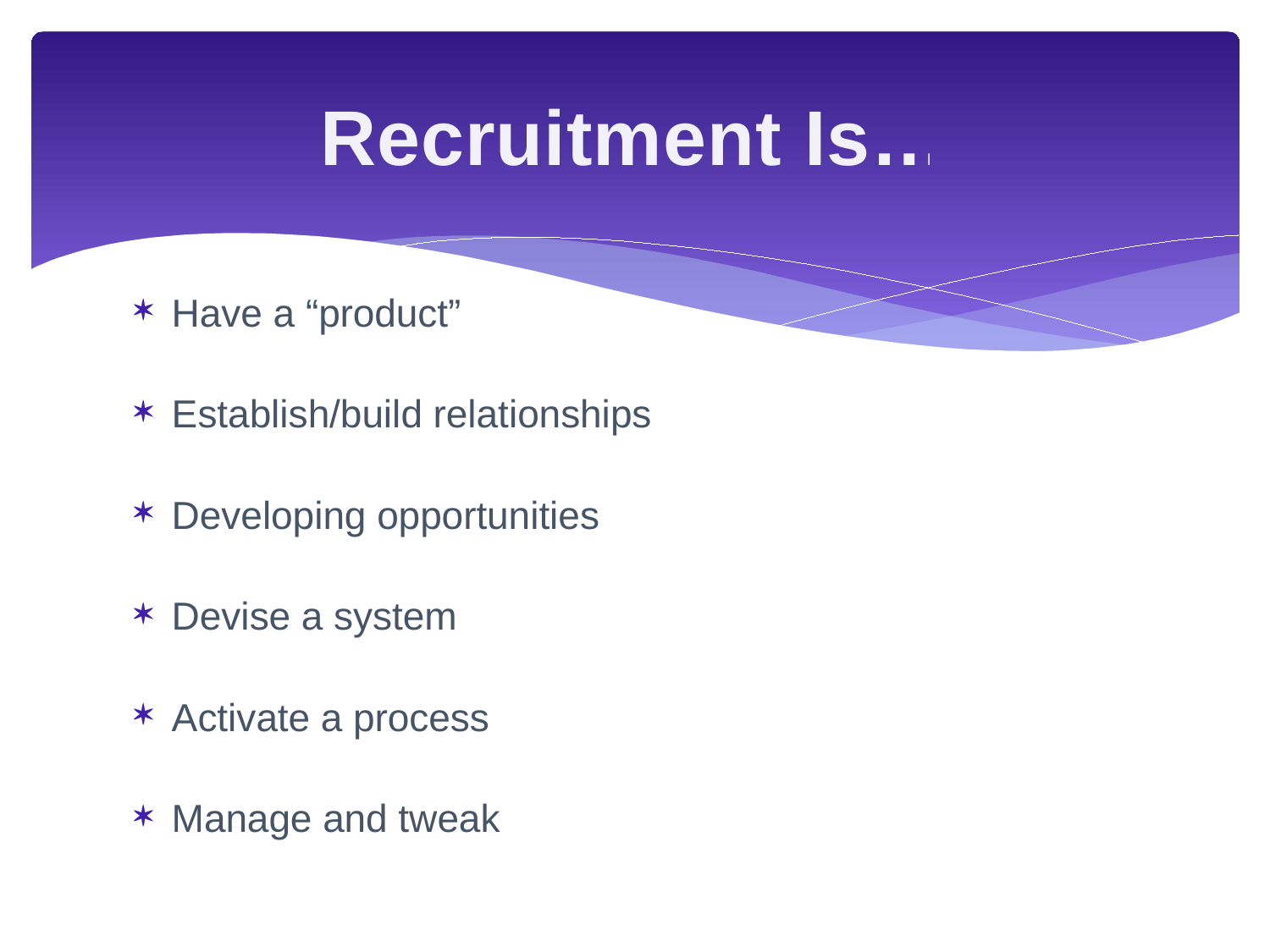

# Recruitment Is…
Have a “product”
Establish/build relationships
Developing opportunities
Devise a system
Activate a process
Manage and tweak